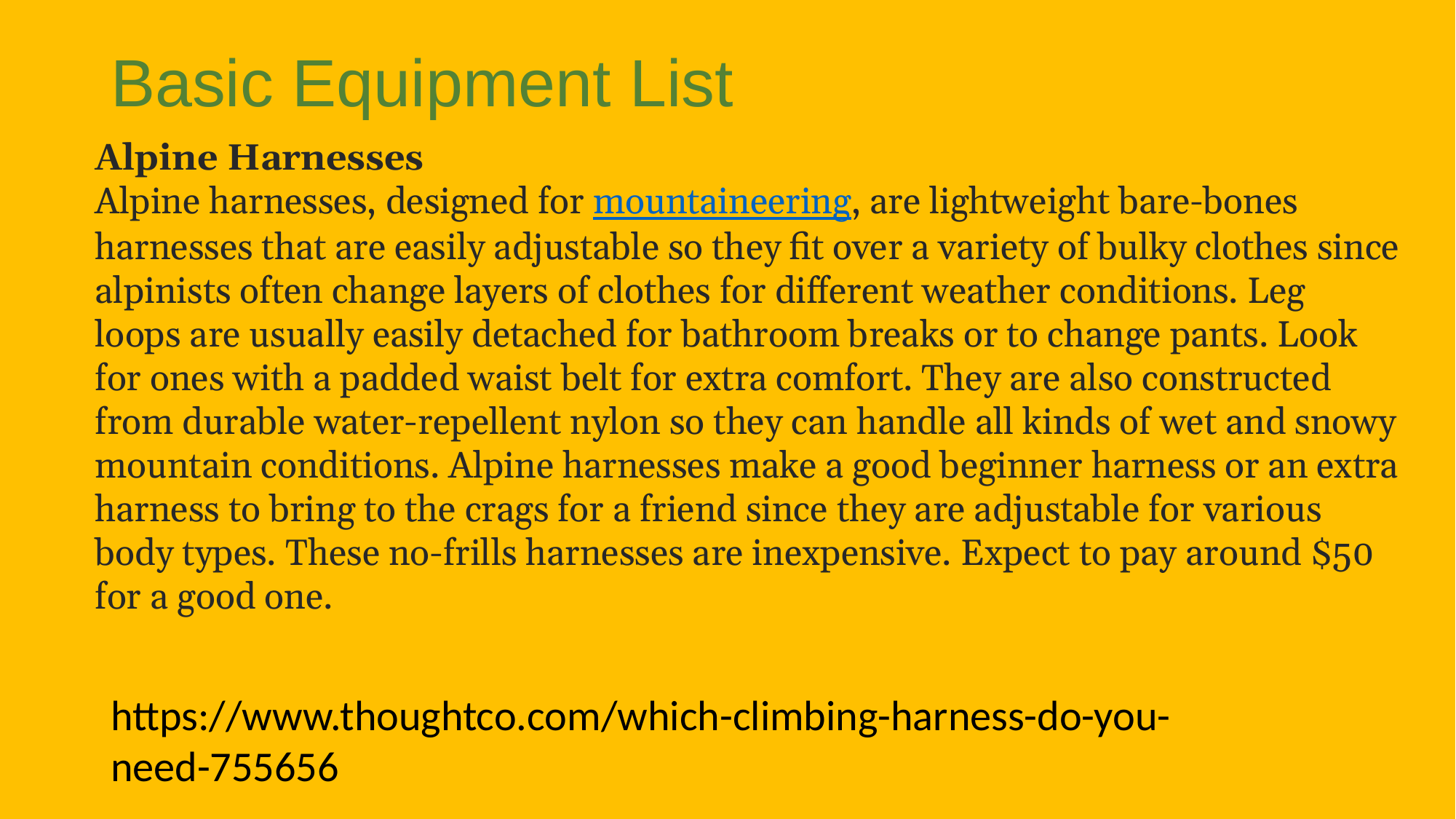

Basic Equipment List
Alpine Harnesses
Alpine harnesses, designed for mountaineering, are lightweight bare-bones harnesses that are easily adjustable so they fit over a variety of bulky clothes since alpinists often change layers of clothes for different weather conditions. Leg loops are usually easily detached for bathroom breaks or to change pants. Look for ones with a padded waist belt for extra comfort. They are also constructed from durable water-repellent nylon so they can handle all kinds of wet and snowy mountain conditions. Alpine harnesses make a good beginner harness or an extra harness to bring to the crags for a friend since they are adjustable for various body types. These no-frills harnesses are inexpensive. Expect to pay around $50 for a good one.
https://www.thoughtco.com/which-climbing-harness-do-you-need-755656